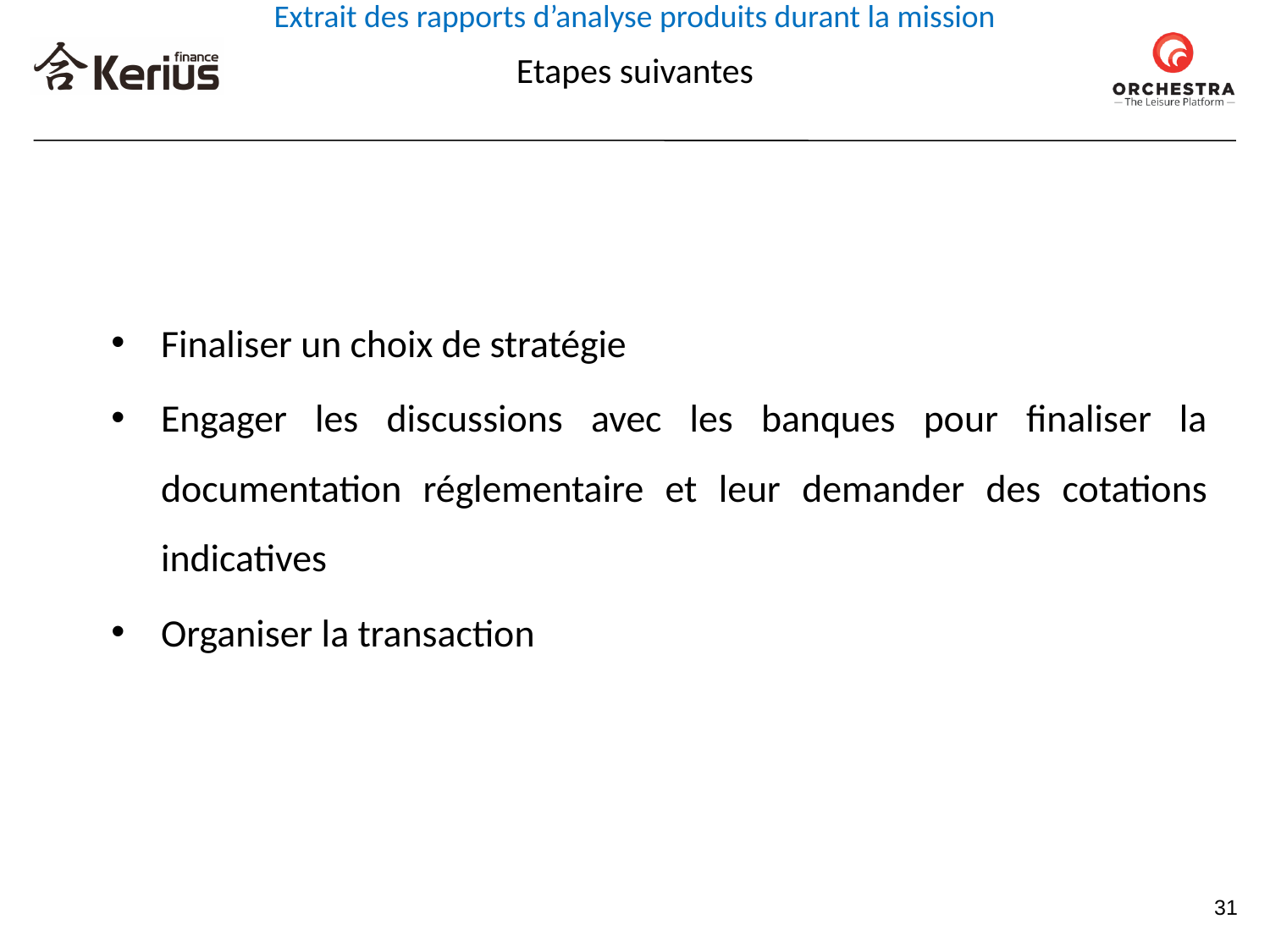

Extrait des rapports d’analyse produits durant la mission
Etapes suivantes
Finaliser un choix de stratégie
Engager les discussions avec les banques pour finaliser la documentation réglementaire et leur demander des cotations indicatives
Organiser la transaction